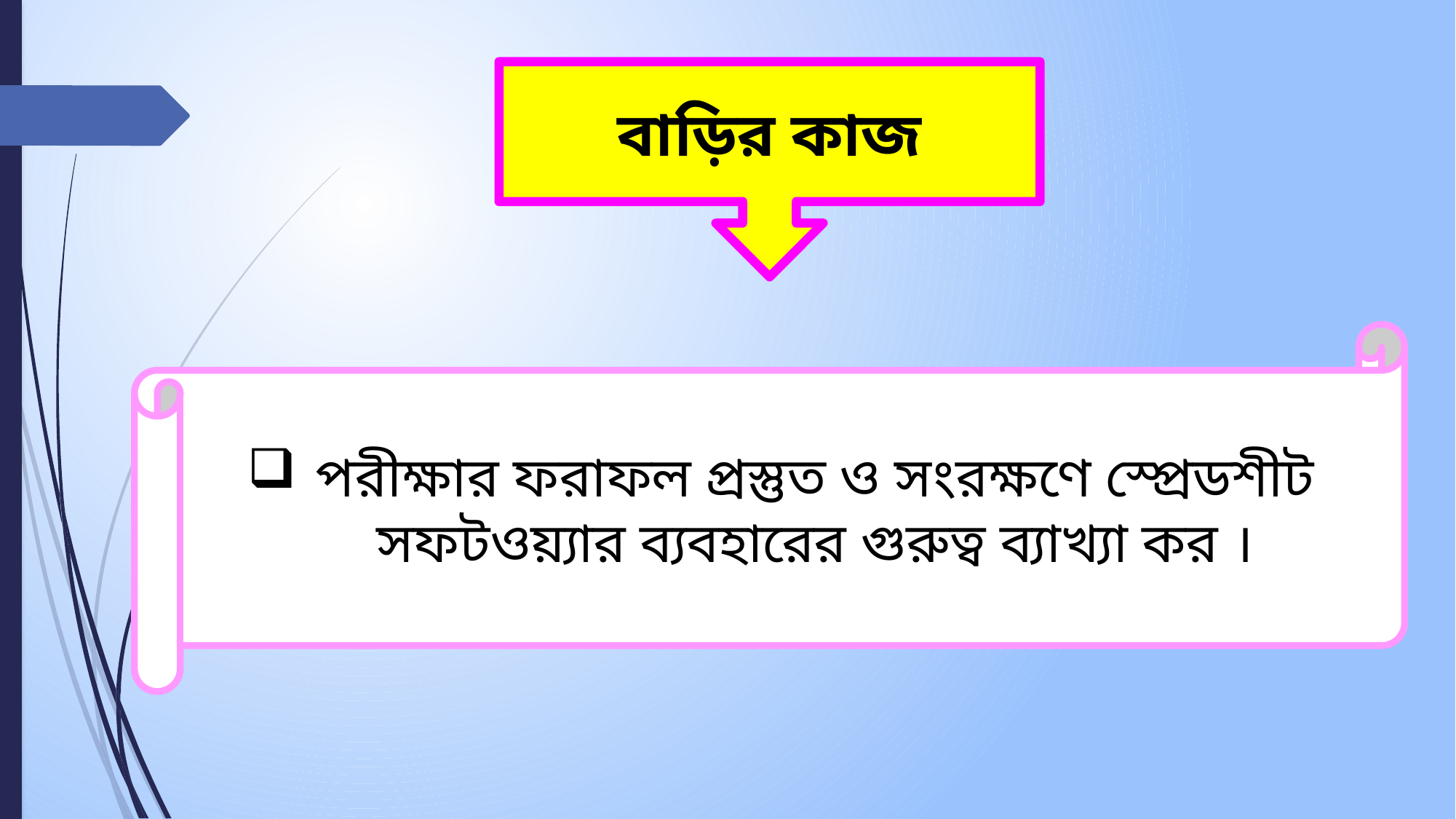

বাড়ির কাজ
পরীক্ষার ফরাফল প্রস্তুত ও সংরক্ষণে স্প্রেডশীট সফটওয়্যার ব্যবহারের গুরুত্ব ব্যাখ্যা কর ।